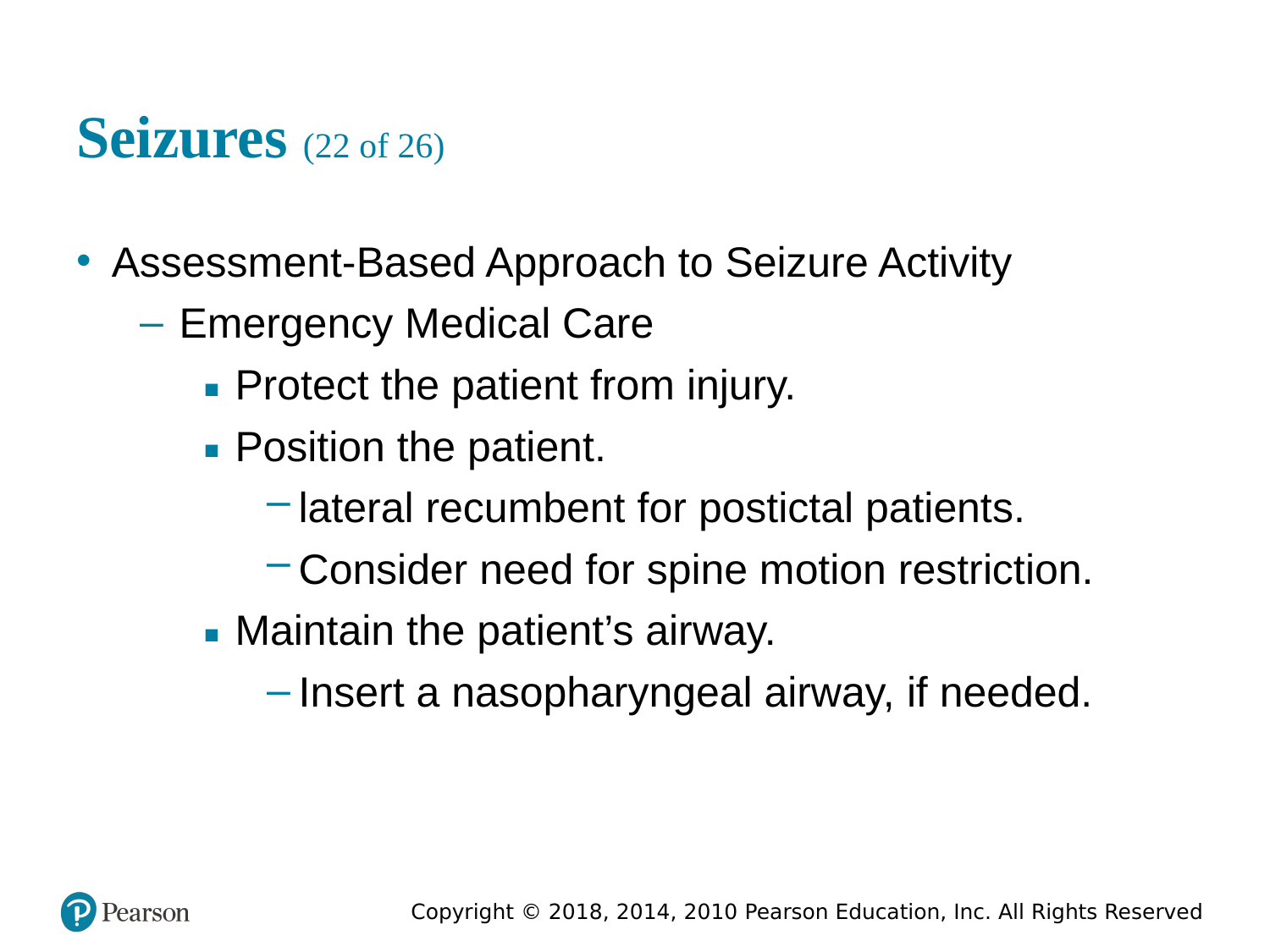

# Seizures (22 of 26)
Assessment-Based Approach to Seizure Activity
Emergency Medical Care
Protect the patient from injury.
Position the patient.
lateral recumbent for postictal patients.
Consider need for spine motion restriction.
Maintain the patient’s airway.
Insert a nasopharyngeal airway, if needed.